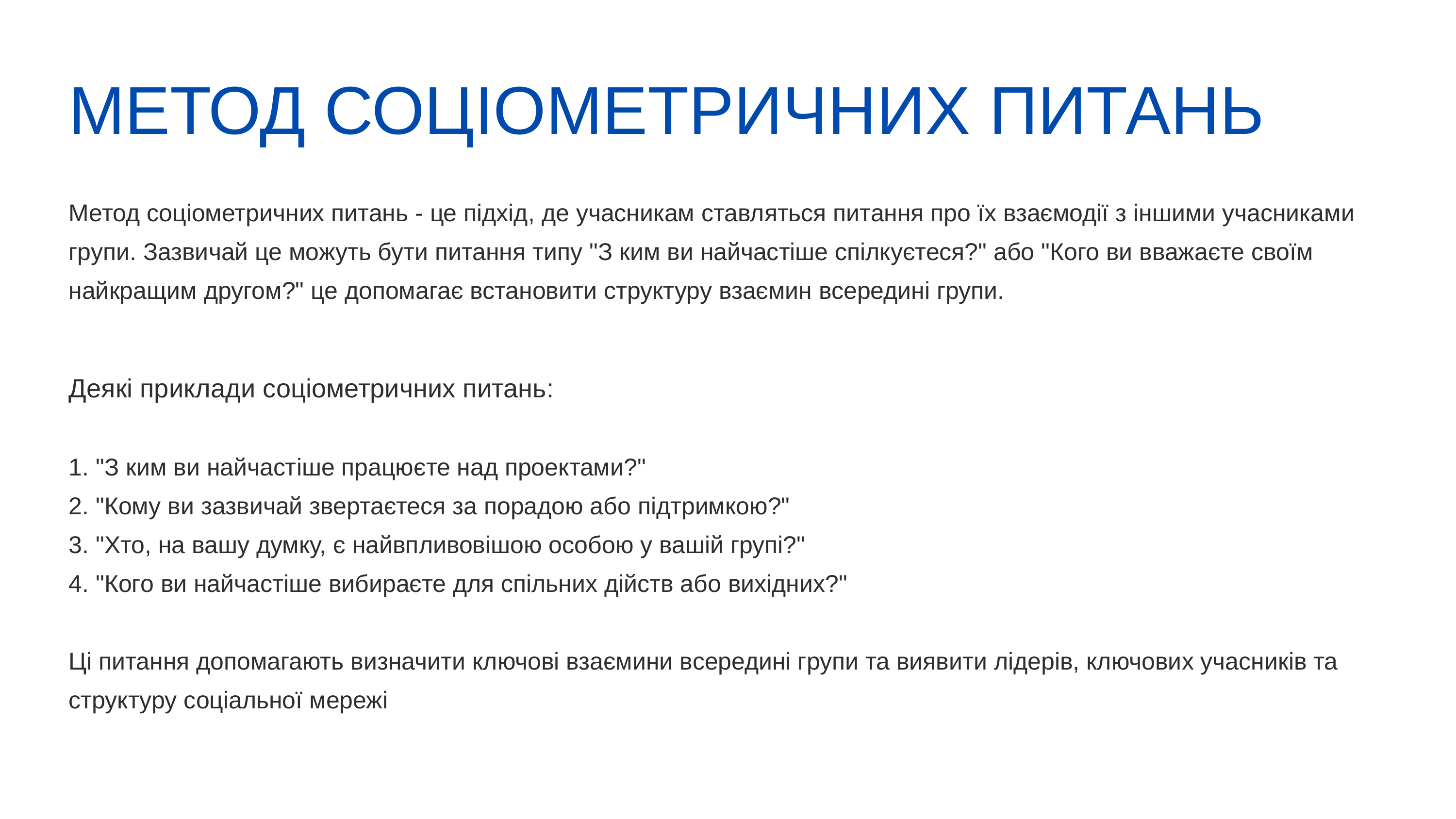

МЕТОД СОЦІОМЕТРИЧНИХ ПИТАНЬ
Метод соціометричних питань - це підхід, де учасникам ставляться питання про їх взаємодії з іншими учасниками групи. Зазвичай це можуть бути питання типу "З ким ви найчастіше спілкуєтеся?" або "Кого ви вважаєте своїм найкращим другом?" це допомагає встановити структуру взаємин всередині групи.
Деякі приклади соціометричних питань:

1. "З ким ви найчастіше працюєте над проектами?"
2. "Кому ви зазвичай звертаєтеся за порадою або підтримкою?"
3. "Хто, на вашу думку, є найвпливовішою особою у вашій групі?"
4. "Кого ви найчастіше вибираєте для спільних дійств або вихідних?"

Ці питання допомагають визначити ключові взаємини всередині групи та виявити лідерів, ключових учасників та структуру соціальної мережі